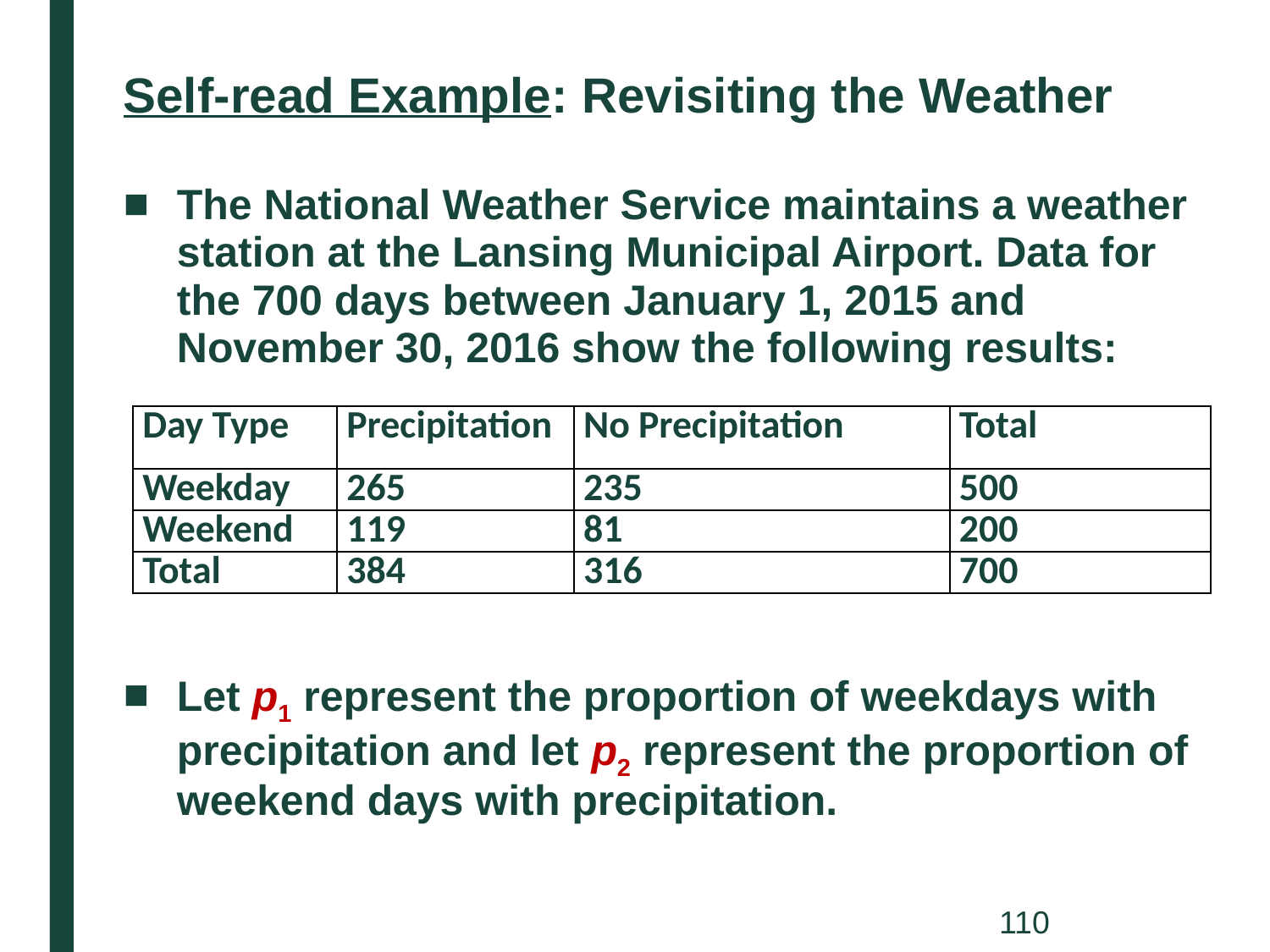

# Self-read Example: Revisiting the Weather
The National Weather Service maintains a weather station at the Lansing Municipal Airport. Data for the 700 days between January 1, 2015 and November 30, 2016 show the following results:

Let p1 represent the proportion of weekdays with precipitation and let p2 represent the proportion of weekend days with precipitation.

| Day Type | Precipitation | No Precipitation | Total |
| --- | --- | --- | --- |
| Weekday | 265 | 235 | 500 |
| Weekend | 119 | 81 | 200 |
| Total | 384 | 316 | 700 |
110